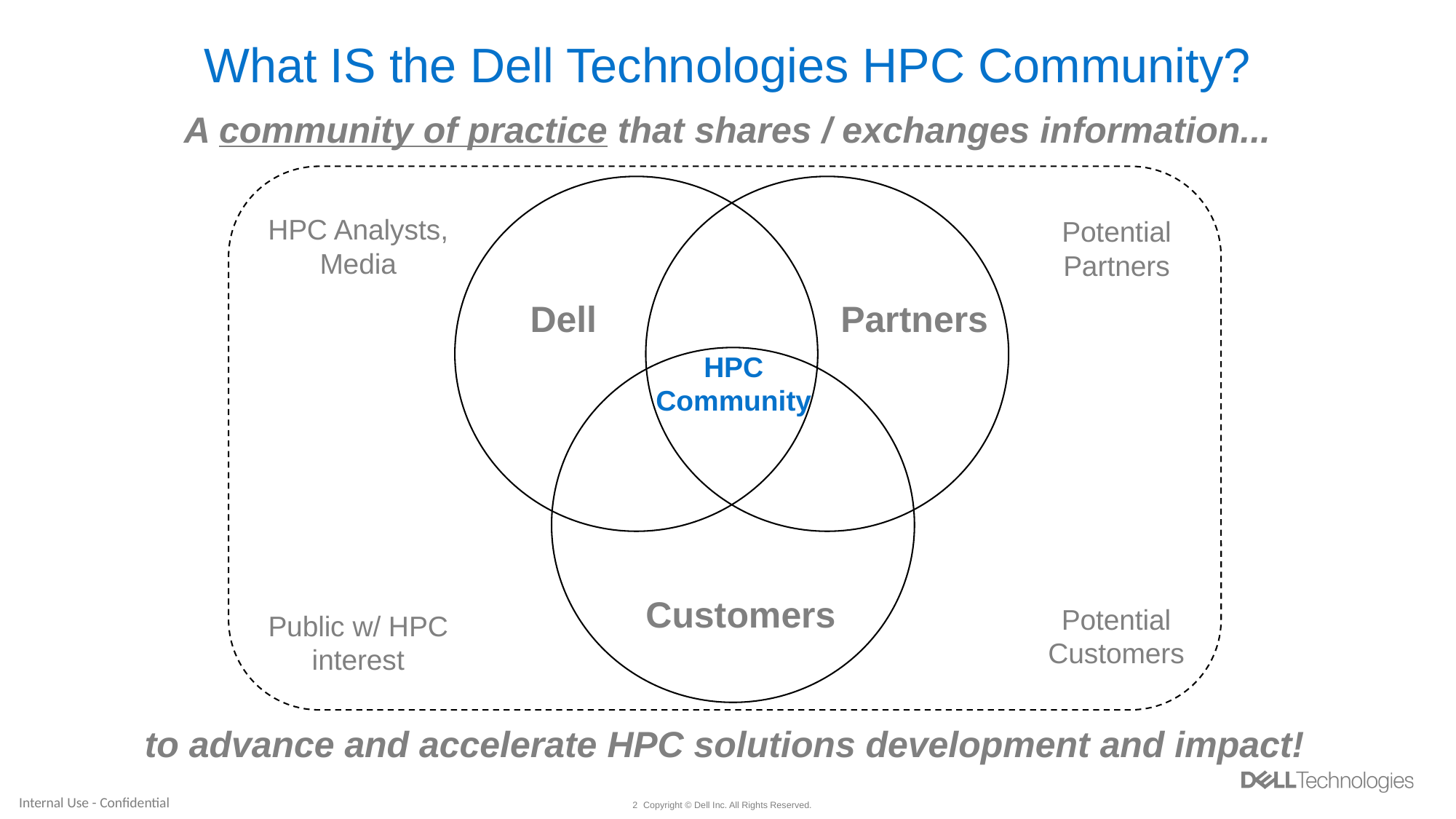

# What IS the Dell Technologies HPC Community?
A community of practice that shares / exchanges information...

HPC Analysts, Media
Potential Partners
Dell
Partners

HPC
Community
Customers
Potential Customers
Public w/ HPC interest
to advance and accelerate HPC solutions development and impact!